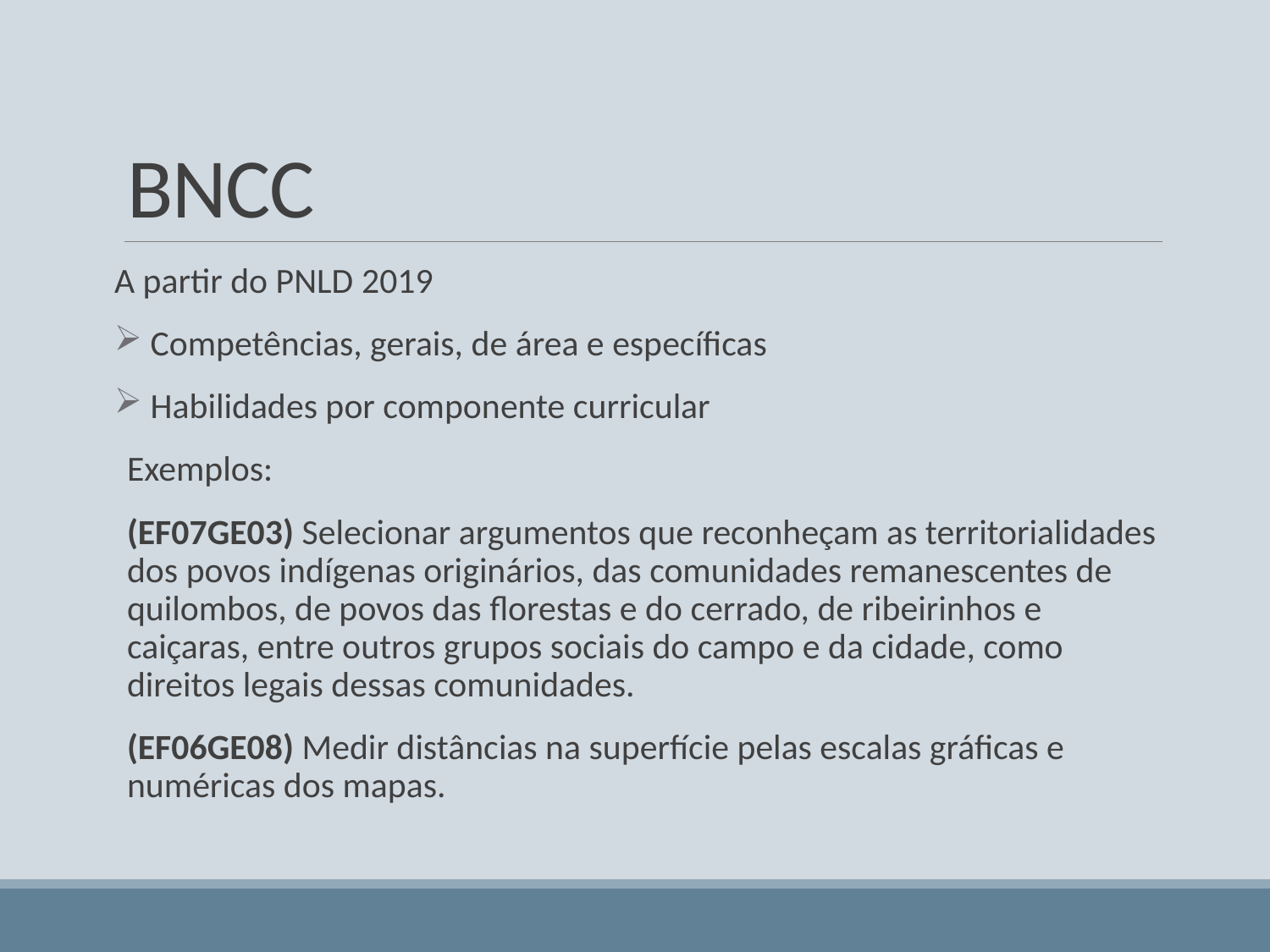

# BNCC
A partir do PNLD 2019
 Competências, gerais, de área e específicas
 Habilidades por componente curricular
Exemplos:
(EF07GE03) Selecionar argumentos que reconheçam as territorialidades dos povos indígenas originários, das comunidades remanescentes de quilombos, de povos das florestas e do cerrado, de ribeirinhos e caiçaras, entre outros grupos sociais do campo e da cidade, como direitos legais dessas comunidades.
(EF06GE08) Medir distâncias na superfície pelas escalas gráficas e numéricas dos mapas.